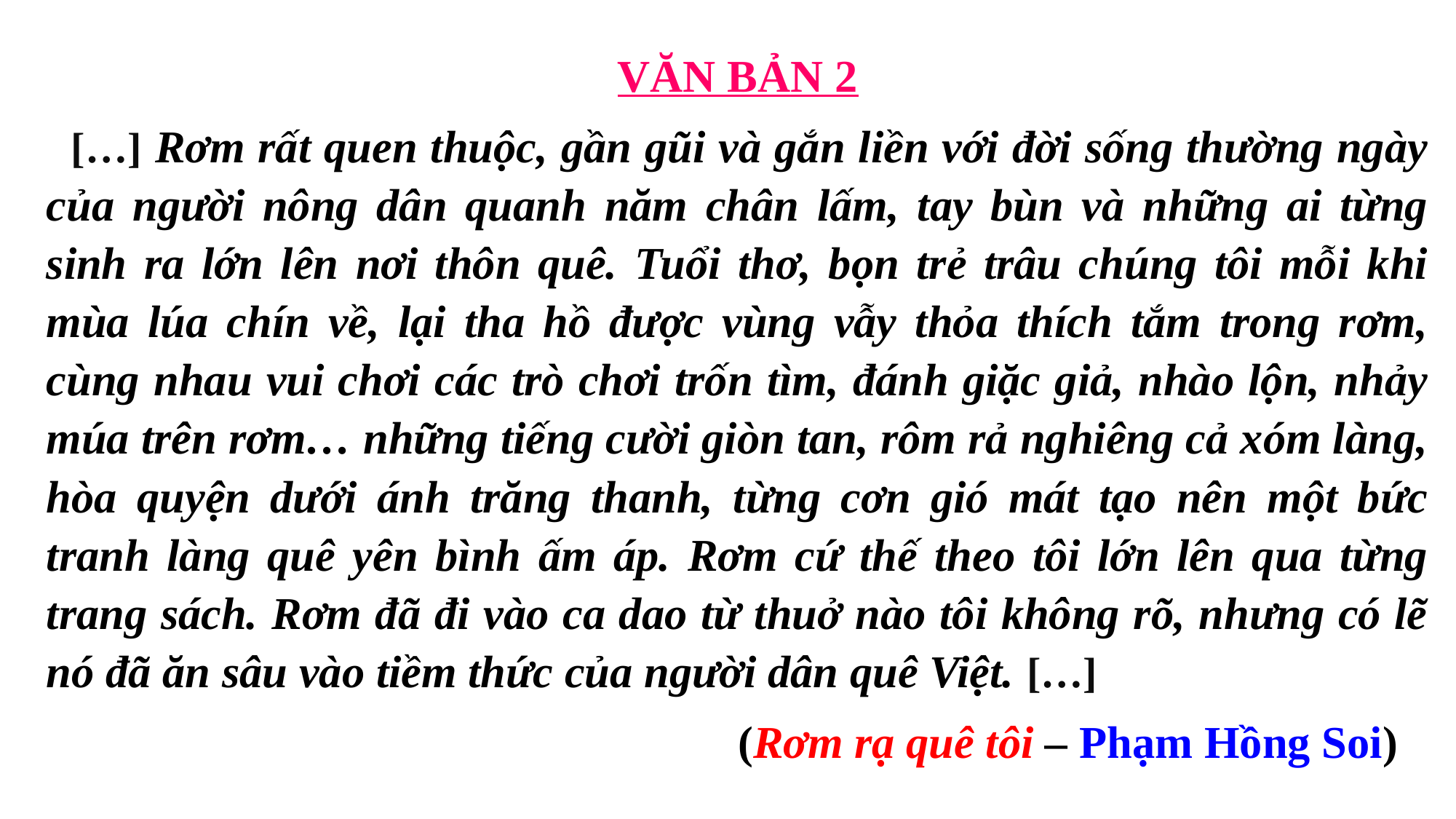

VĂN BẢN 2
  […] Rơm rất quen thuộc, gần gũi và gắn liền với đời sống thường ngày của người nông dân quanh năm chân lấm, tay bùn và những ai từng sinh ra lớn lên nơi thôn quê. Tuổi thơ, bọn trẻ trâu chúng tôi mỗi khi mùa lúa chín về, lại tha hồ được vùng vẫy thỏa thích tắm trong rơm, cùng nhau vui chơi các trò chơi trốn tìm, đánh giặc giả, nhào lộn, nhảy múa trên rơm… những tiếng cười giòn tan, rôm rả nghiêng cả xóm làng, hòa quyện dưới ánh trăng thanh, từng cơn gió mát tạo nên một bức tranh làng quê yên bình ấm áp. Rơm cứ thế theo tôi lớn lên qua từng trang sách. Rơm đã đi vào ca dao từ thuở nào tôi không rõ, nhưng có lẽ nó đã ăn sâu vào tiềm thức của người dân quê Việt. […]
                           (Rơm rạ quê tôi – Phạm Hồng Soi)